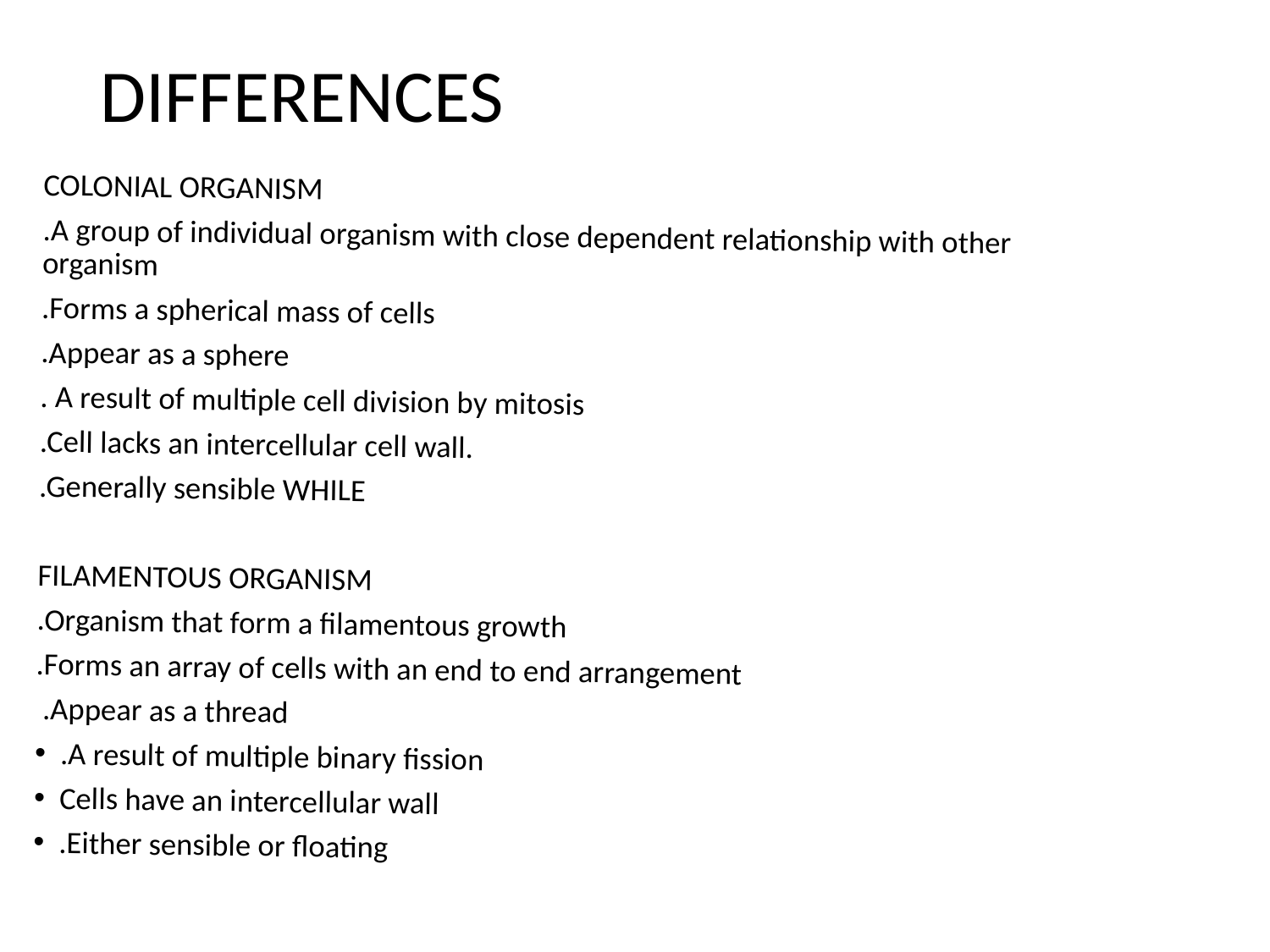

# DIFFERENCES
COLONIAL ORGANISM
.A group of individual organism with close dependent relationship with other organism
.Forms a spherical mass of cells
.Appear as a sphere
. A result of multiple cell division by mitosis
.Cell lacks an intercellular cell wall.
.Generally sensible WHILE

FILAMENTOUS ORGANISM
.Organism that form a filamentous growth
.Forms an array of cells with an end to end arrangement
 .Appear as a thread
.A result of multiple binary fission
Cells have an intercellular wall
.Either sensible or floating